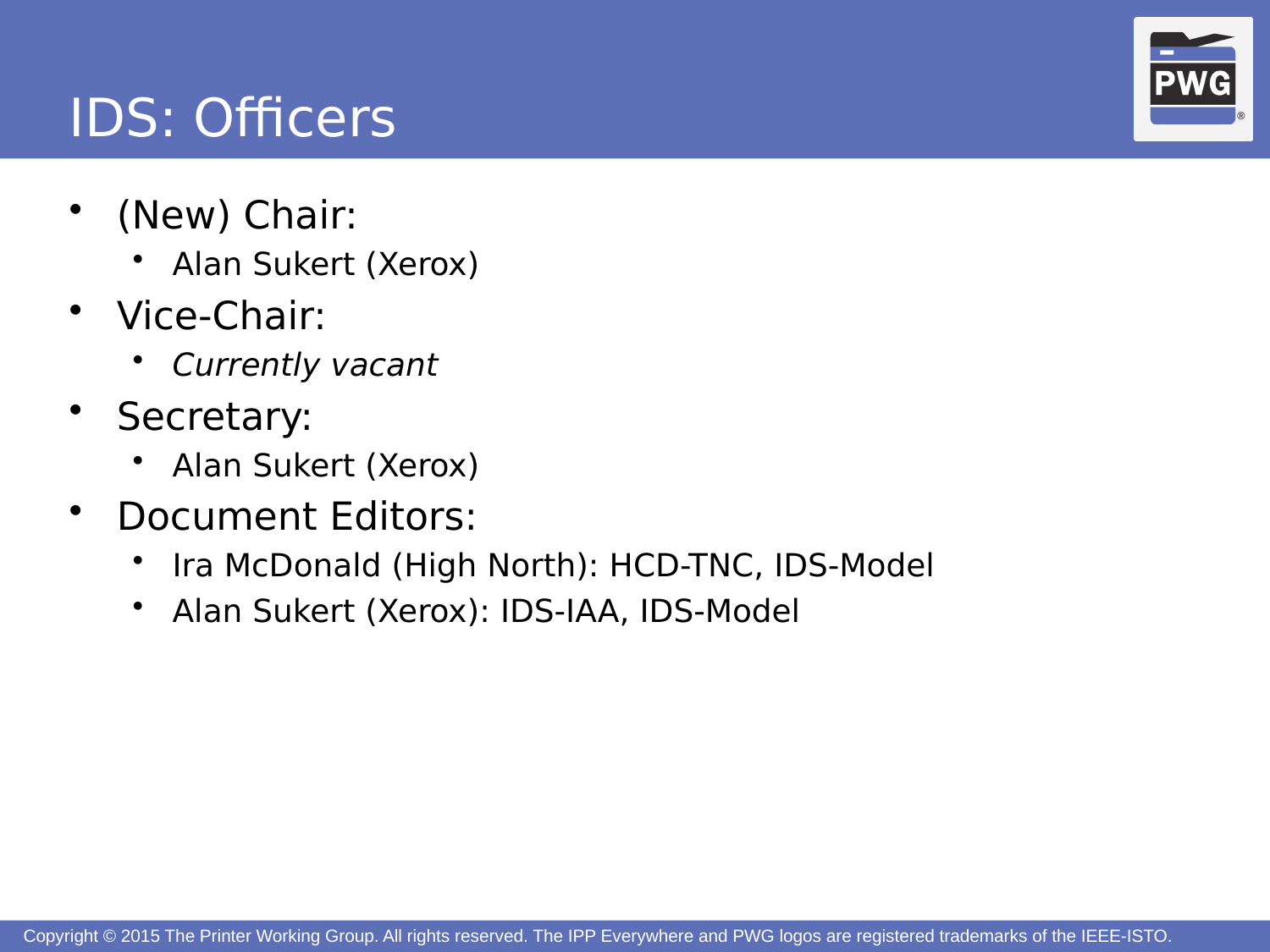

# IDS: Officers
(New) Chair:
Alan Sukert (Xerox)
Vice-Chair:
Currently vacant
Secretary:
Alan Sukert (Xerox)
Document Editors:
Ira McDonald (High North): HCD-TNC, IDS-Model
Alan Sukert (Xerox): IDS-IAA, IDS-Model
27